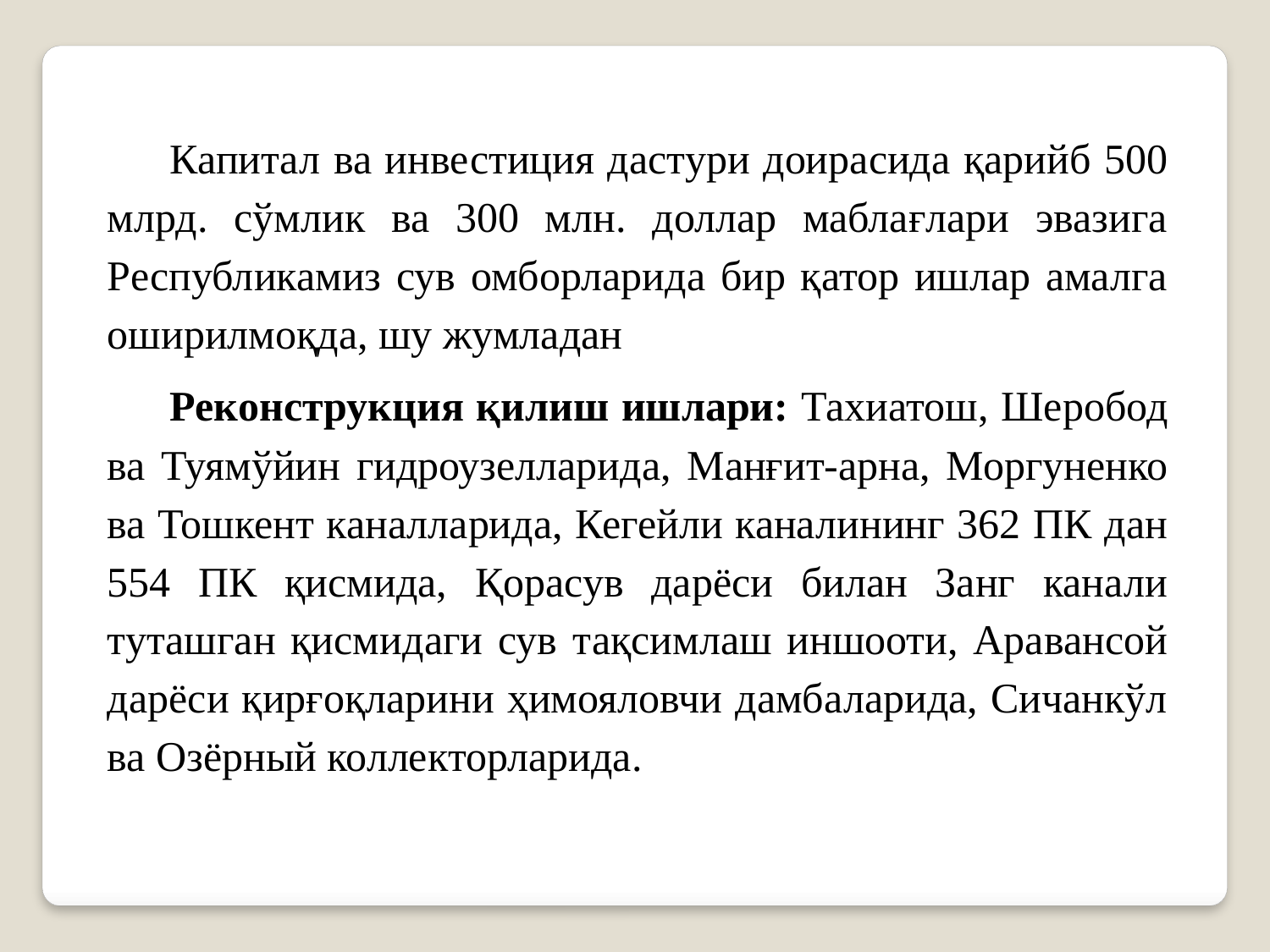

Капитал ва инвестиция дастури доирасида қарийб 500 млрд. сўмлик ва 300 млн. доллар маблағлари эвазига Республикамиз сув омборларида бир қатор ишлар амалга оширилмоқда, шу жумладан
Реконструкция қилиш ишлари: Тахиатош, Шеробод ва Туямўйин гидроузелларида, Манғит-арна, Моргуненко ва Тошкент каналларида, Кегейли каналининг 362 ПК дан 554 ПК қисмида, Қорасув дарёси билан Занг канали туташган қисмидаги сув тақсимлаш иншооти, Аравансой дарёси қирғоқларини ҳимояловчи дамбаларида, Сичанкўл ва Озёрный коллекторларида.